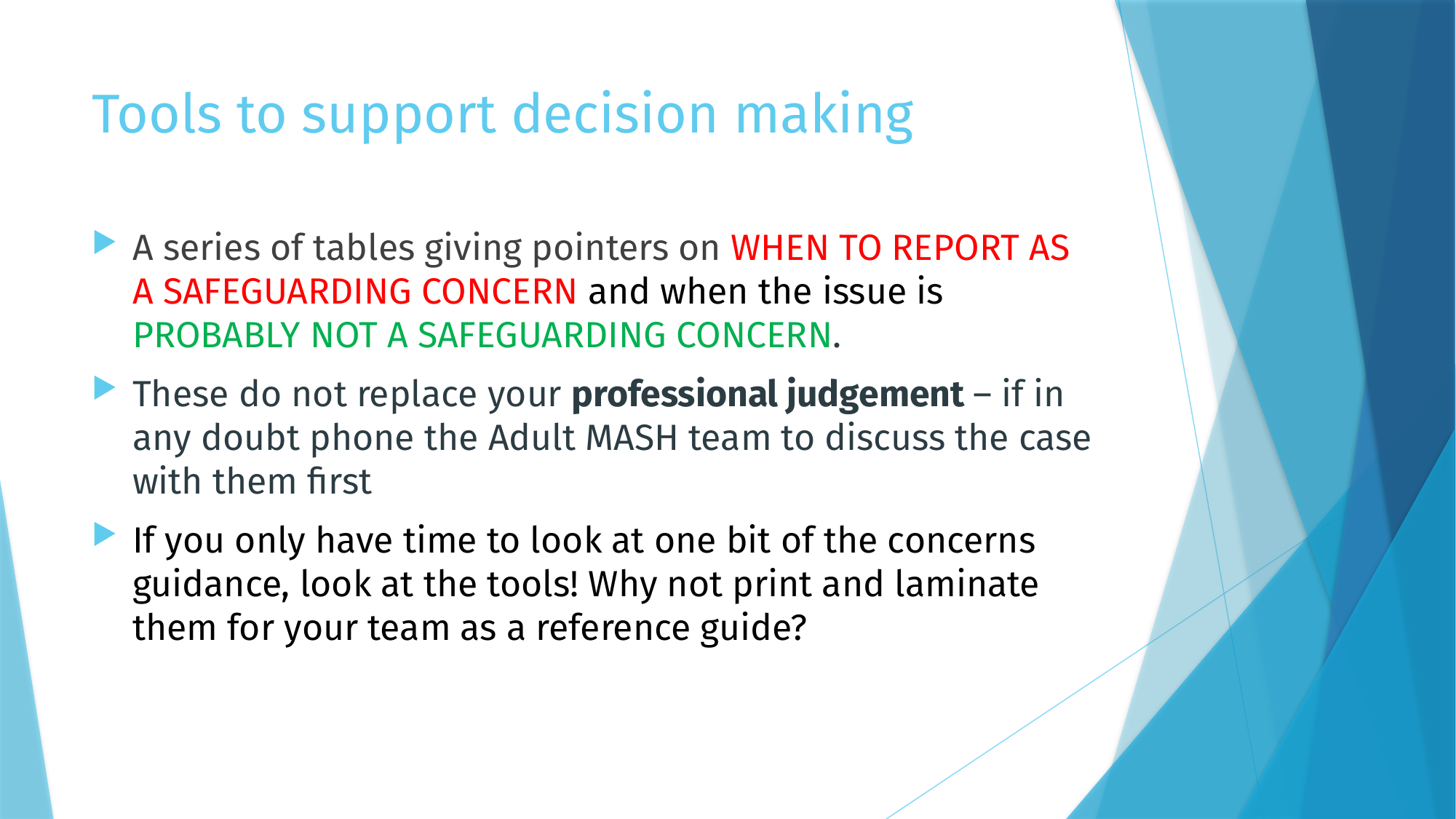

# Tools to support decision making
A series of tables giving pointers on WHEN TO REPORT AS A SAFEGUARDING CONCERN and when the issue is PROBABLY NOT A SAFEGUARDING CONCERN.
These do not replace your professional judgement – if in any doubt phone the Adult MASH team to discuss the case with them first
If you only have time to look at one bit of the concerns guidance, look at the tools! Why not print and laminate them for your team as a reference guide?